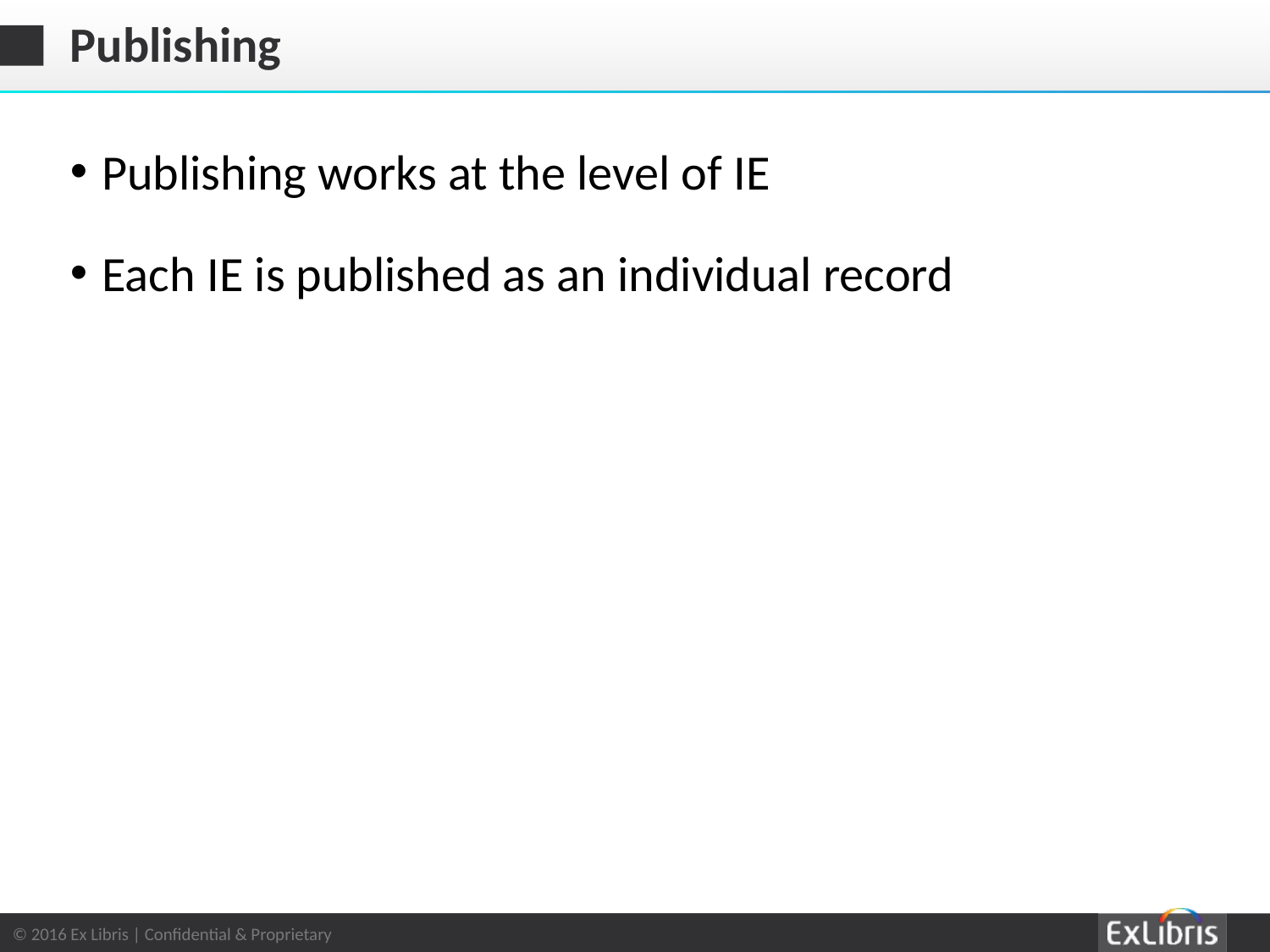

# Publishing
Publishing works at the level of IE
Each IE is published as an individual record